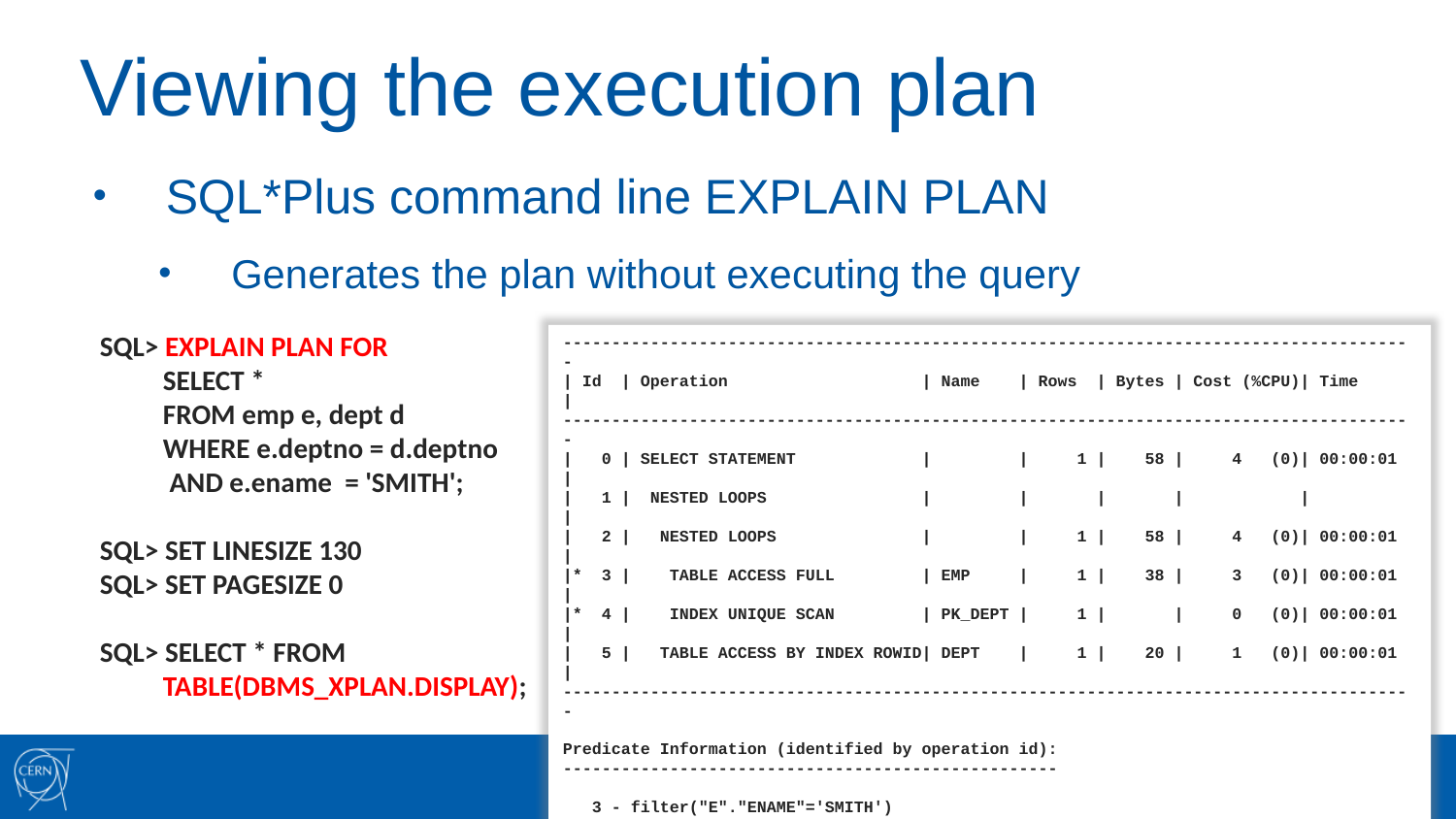

# Viewing the execution plan
SQL*Plus command line EXPLAIN PLAN
Generates the plan without executing the query

SQL> EXPLAIN PLAN FOR
          SELECT *
          FROM emp e, dept d
          WHERE e.deptno = d.deptno
           AND e.ename  = 'SMITH';

SQL> SET LINESIZE 130
SQL> SET PAGESIZE 0
SQL> SELECT * FROM
          TABLE(DBMS_XPLAN.DISPLAY);
----------------------------------------------------------------------------------------
| Id  | Operation                    | Name    | Rows  | Bytes | Cost (%CPU)| Time     |
----------------------------------------------------------------------------------------
|   0 | SELECT STATEMENT             |         |     1 |    58 |     4   (0)| 00:00:01 |
|   1 |  NESTED LOOPS                |         |       |       |            |          |
|   2 |   NESTED LOOPS               |         |     1 |    58 |     4   (0)| 00:00:01 |
|*  3 |    TABLE ACCESS FULL         | EMP     |     1 |    38 |     3   (0)| 00:00:01 |
|*  4 |    INDEX UNIQUE SCAN         | PK_DEPT |     1 |       |     0   (0)| 00:00:01 |
|   5 |   TABLE ACCESS BY INDEX ROWID| DEPT    |     1 |    20 |     1   (0)| 00:00:01 |
----------------------------------------------------------------------------------------

Predicate Information (identified by operation id):
---------------------------------------------------

   3 - filter("E"."ENAME"='SMITH')
   4 - access("E"."DEPTNO"="D"."DEPTNO")

18 rows selected.
27